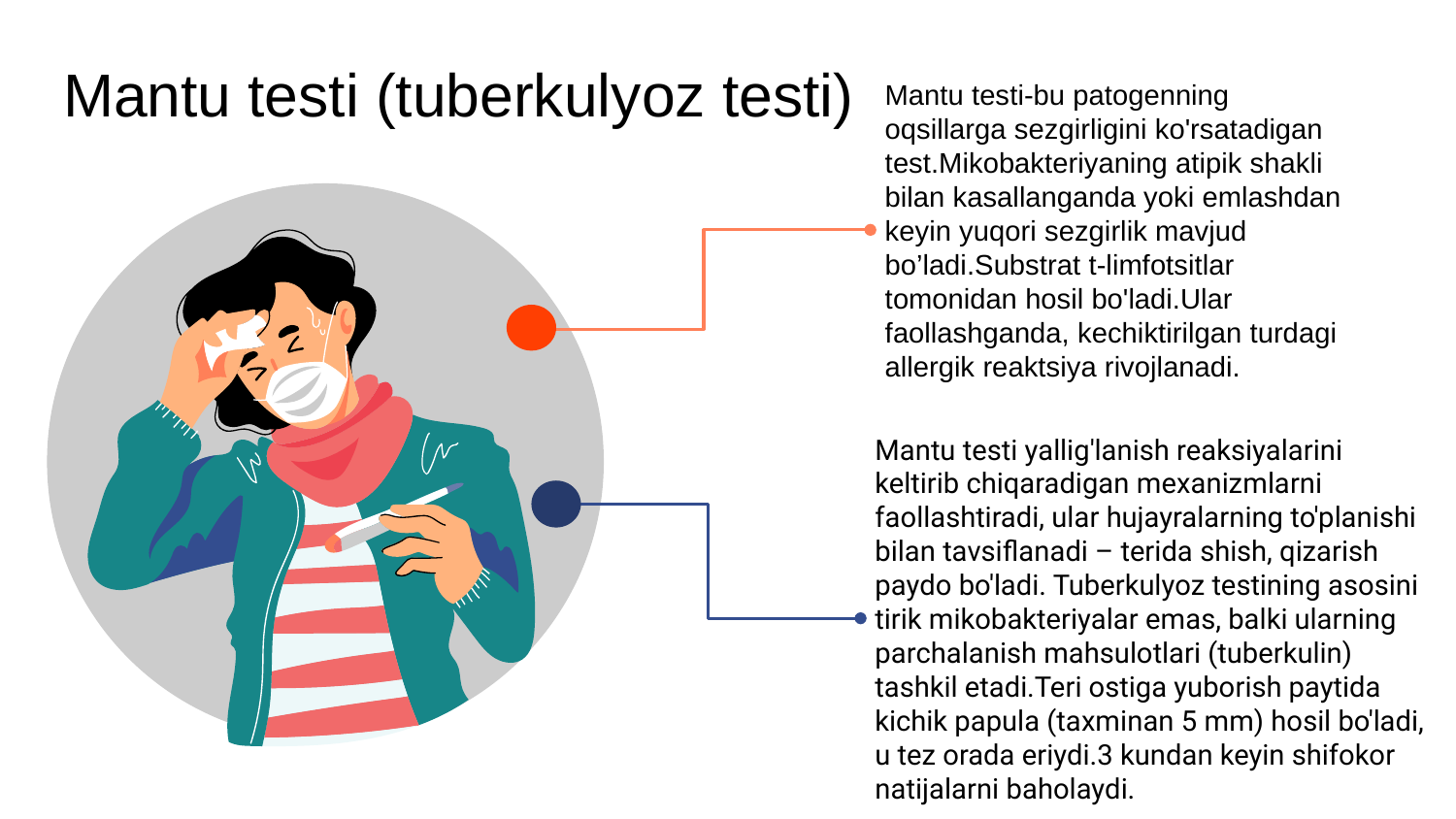

# Mantu testi (tuberkulyoz testi)

Mantu testi-bu patogenning oqsillarga sezgirligini ko'rsatadigan test.Mikobakteriyaning atipik shakli bilan kasallanganda yoki emlashdan keyin yuqori sezgirlik mavjud bo’ladi.Substrat t-limfotsitlar tomonidan hosil bo'ladi.Ular faollashganda, kechiktirilgan turdagi allergik reaktsiya rivojlanadi.

Mantu testi yallig'lanish reaksiyalarini keltirib chiqaradigan mexanizmlarni faollashtiradi, ular hujayralarning to'planishi bilan tavsiflanadi – terida shish, qizarish paydo bo'ladi. Tuberkulyoz testining asosini tirik mikobakteriyalar emas, balki ularning parchalanish mahsulotlari (tuberkulin) tashkil etadi.Teri ostiga yuborish paytida kichik papula (taxminan 5 mm) hosil bo'ladi, u tez orada eriydi.3 kundan keyin shifokor natijalarni baholaydi.